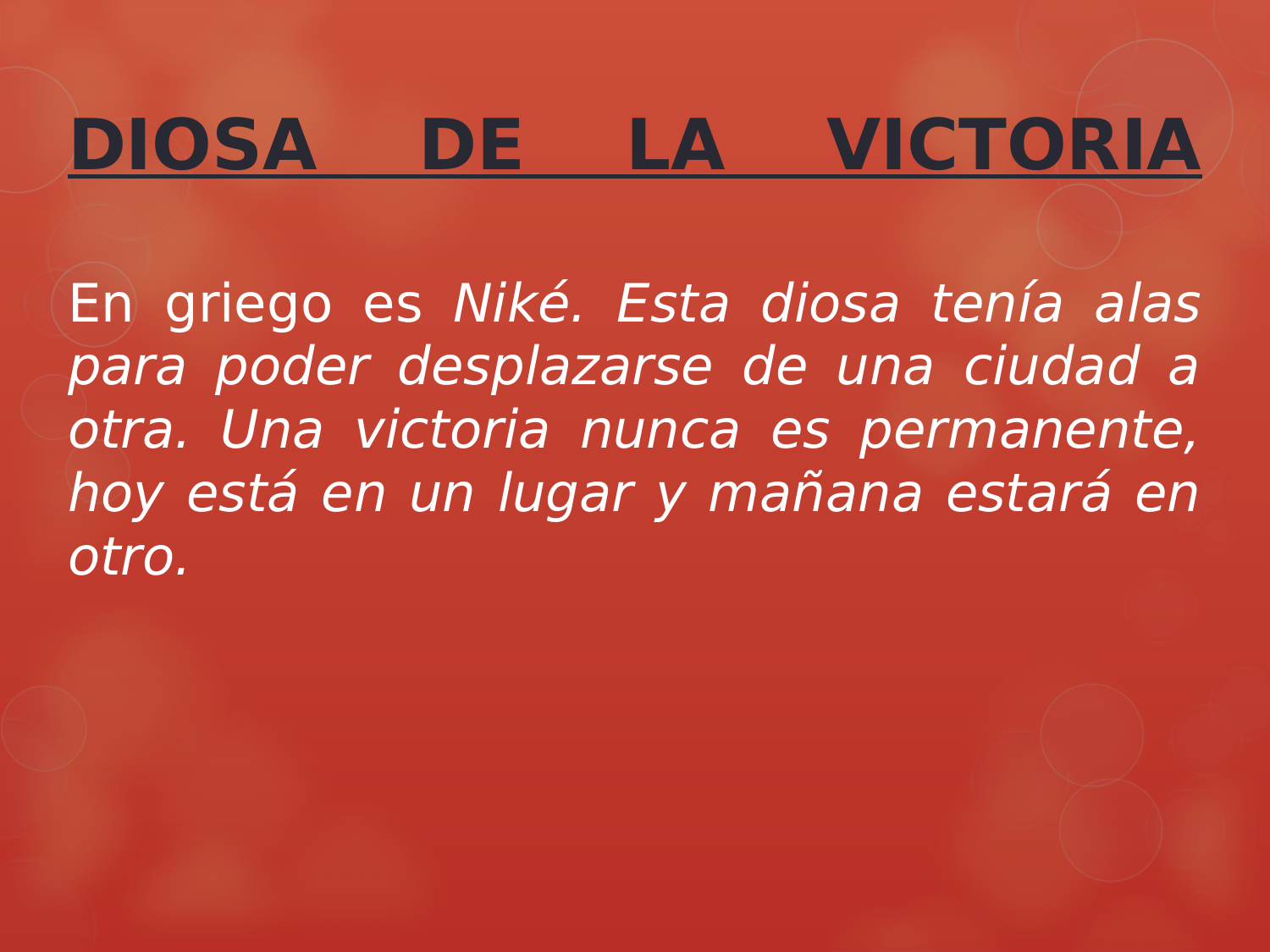

# DIOSA DE LA VICTORIA En griego es Niké. Esta diosa tenía alas para poder desplazarse de una ciudad a otra. Una victoria nunca es permanente, hoy está en un lugar y mañana estará en otro.